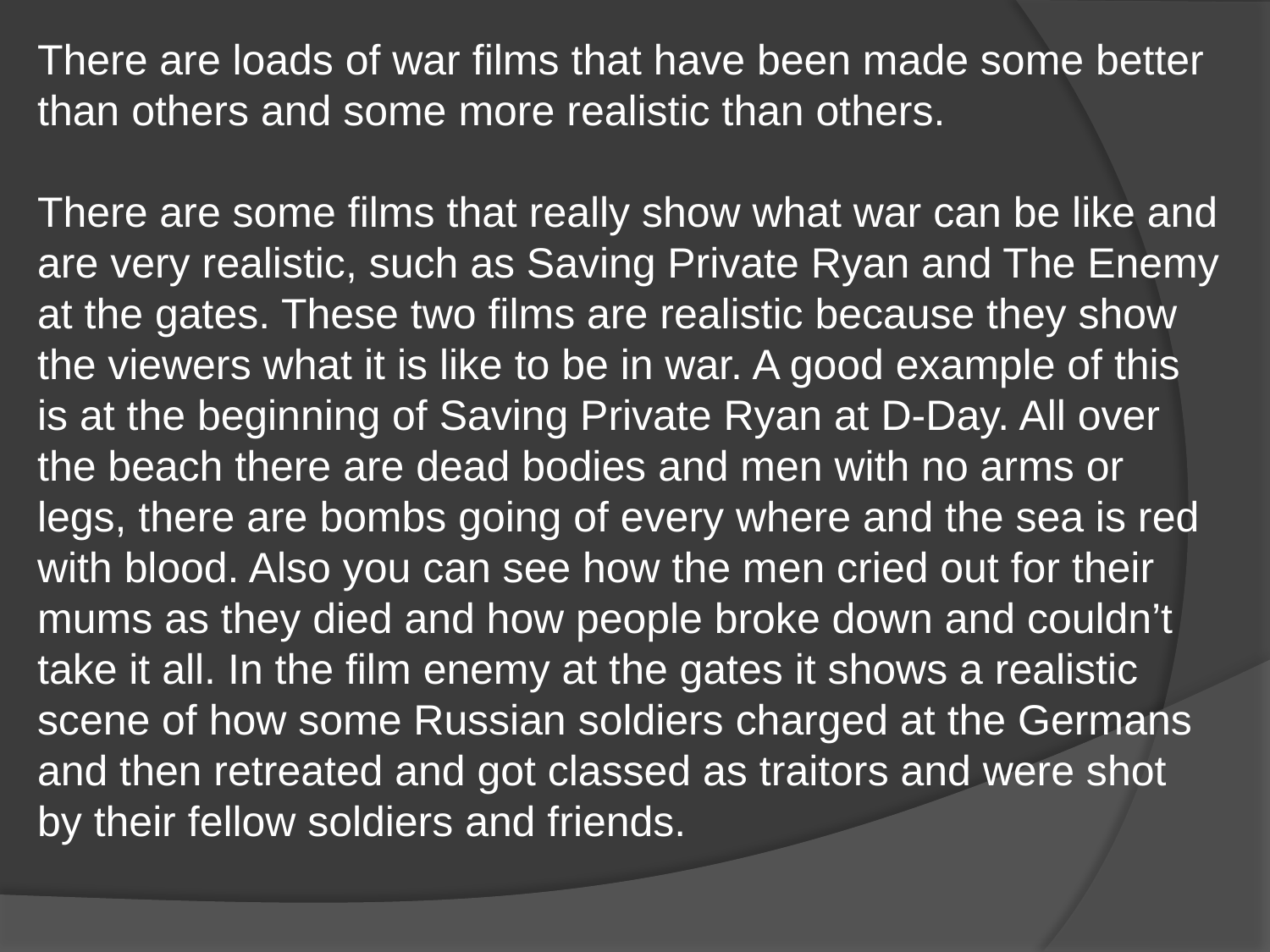

There are loads of war films that have been made some better than others and some more realistic than others.

There are some films that really show what war can be like and are very realistic, such as Saving Private Ryan and The Enemy at the gates. These two films are realistic because they show the viewers what it is like to be in war. A good example of this is at the beginning of Saving Private Ryan at D-Day. All over the beach there are dead bodies and men with no arms or legs, there are bombs going of every where and the sea is red with blood. Also you can see how the men cried out for their mums as they died and how people broke down and couldn’t take it all. In the film enemy at the gates it shows a realistic scene of how some Russian soldiers charged at the Germans and then retreated and got classed as traitors and were shot by their fellow soldiers and friends.